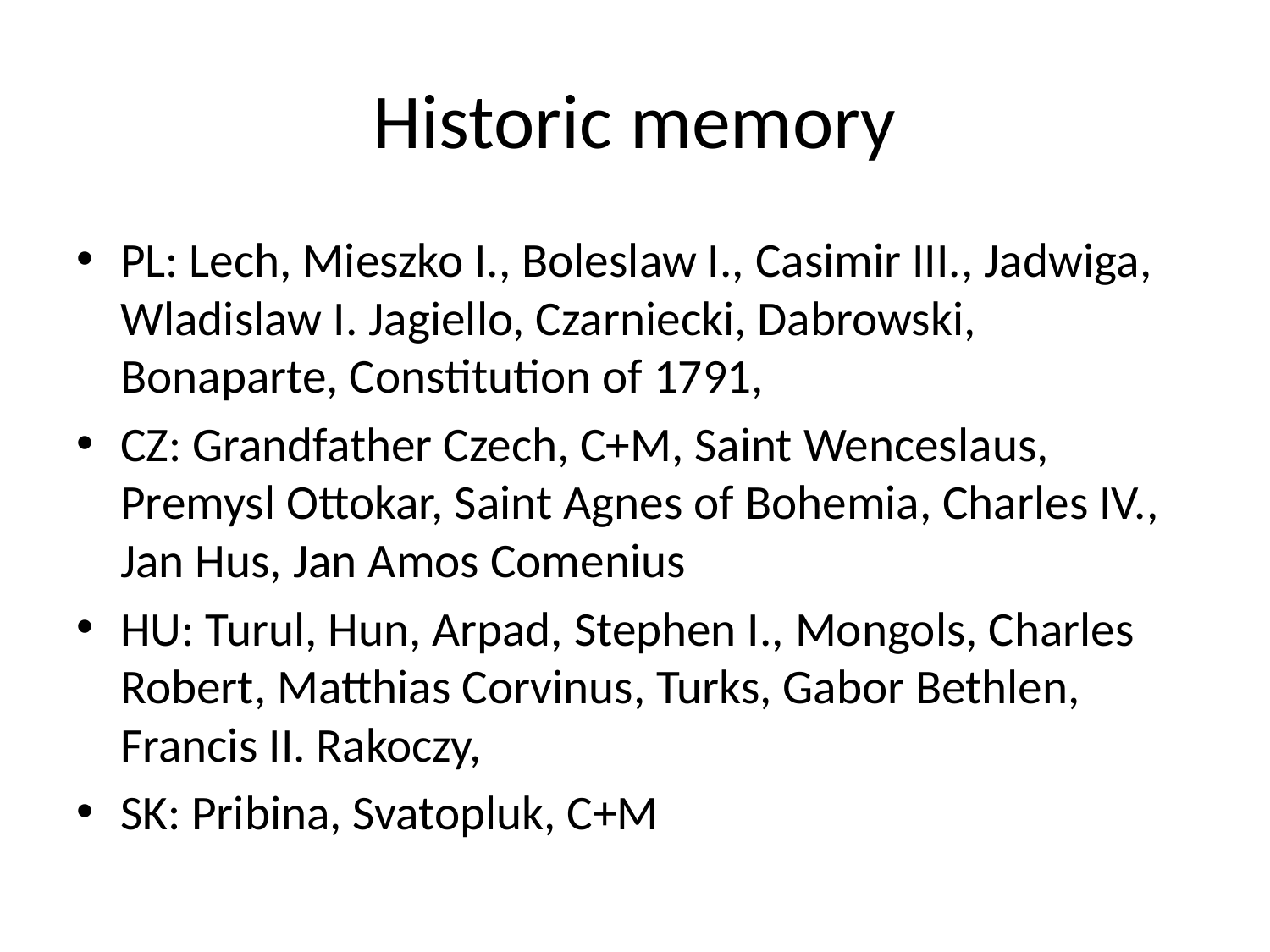

# Historic memory
PL: Lech, Mieszko I., Boleslaw I., Casimir III., Jadwiga, Wladislaw I. Jagiello, Czarniecki, Dabrowski, Bonaparte, Constitution of 1791,
CZ: Grandfather Czech, C+M, Saint Wenceslaus, Premysl Ottokar, Saint Agnes of Bohemia, Charles IV., Jan Hus, Jan Amos Comenius
HU: Turul, Hun, Arpad, Stephen I., Mongols, Charles Robert, Matthias Corvinus, Turks, Gabor Bethlen, Francis II. Rakoczy,
SK: Pribina, Svatopluk, C+M